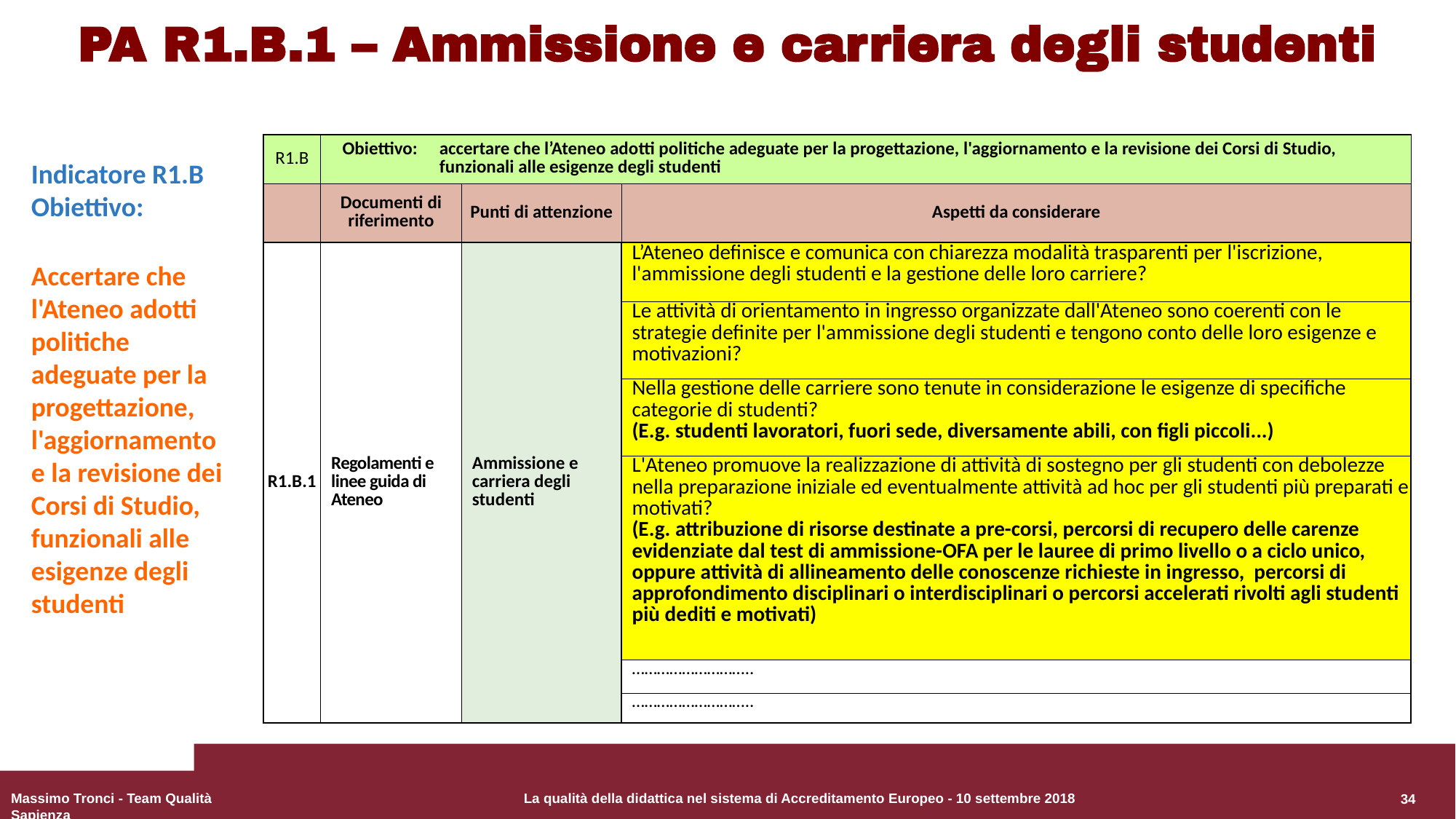

# PA R1.B.1 – Ammissione e carriera degli studenti
| R1.B | Obiettivo: accertare che l’Ateneo adotti politiche adeguate per la progettazione, l'aggiornamento e la revisione dei Corsi di Studio, funzionali alle esigenze degli studenti |  |  |
| --- | --- | --- | --- |
|  | Documenti di riferimento | Punti di attenzione | Aspetti da considerare |
| R1.B.1 | Regolamenti e linee guida di Ateneo | Ammissione e carriera degli studenti | L’Ateneo definisce e comunica con chiarezza modalità trasparenti per l'iscrizione, l'ammissione degli studenti e la gestione delle loro carriere? |
|  |  |  | Le attività di orientamento in ingresso organizzate dall'Ateneo sono coerenti con le strategie definite per l'ammissione degli studenti e tengono conto delle loro esigenze e motivazioni? |
|  |  |  | Nella gestione delle carriere sono tenute in considerazione le esigenze di specifiche categorie di studenti? (E.g. studenti lavoratori, fuori sede, diversamente abili, con figli piccoli...) |
|  |  |  | L'Ateneo promuove la realizzazione di attività di sostegno per gli studenti con debolezze nella preparazione iniziale ed eventualmente attività ad hoc per gli studenti più preparati e motivati? (E.g. attribuzione di risorse destinate a pre-corsi, percorsi di recupero delle carenze evidenziate dal test di ammissione-OFA per le lauree di primo livello o a ciclo unico, oppure attività di allineamento delle conoscenze richieste in ingresso, percorsi di approfondimento disciplinari o interdisciplinari o percorsi accelerati rivolti agli studenti più dediti e motivati) |
|  |  |  | ……………………….. |
|  |  |  | ……………………….. |
Indicatore R1.B Obiettivo:
Accertare che l'Ateneo adotti politiche adeguate per la progettazione, l'aggiornamento e la revisione dei Corsi di Studio, funzionali alle esigenze degli studenti
34
Massimo Tronci - Team Qualità Sapienza
La qualità della didattica nel sistema di Accreditamento Europeo - 10 settembre 2018